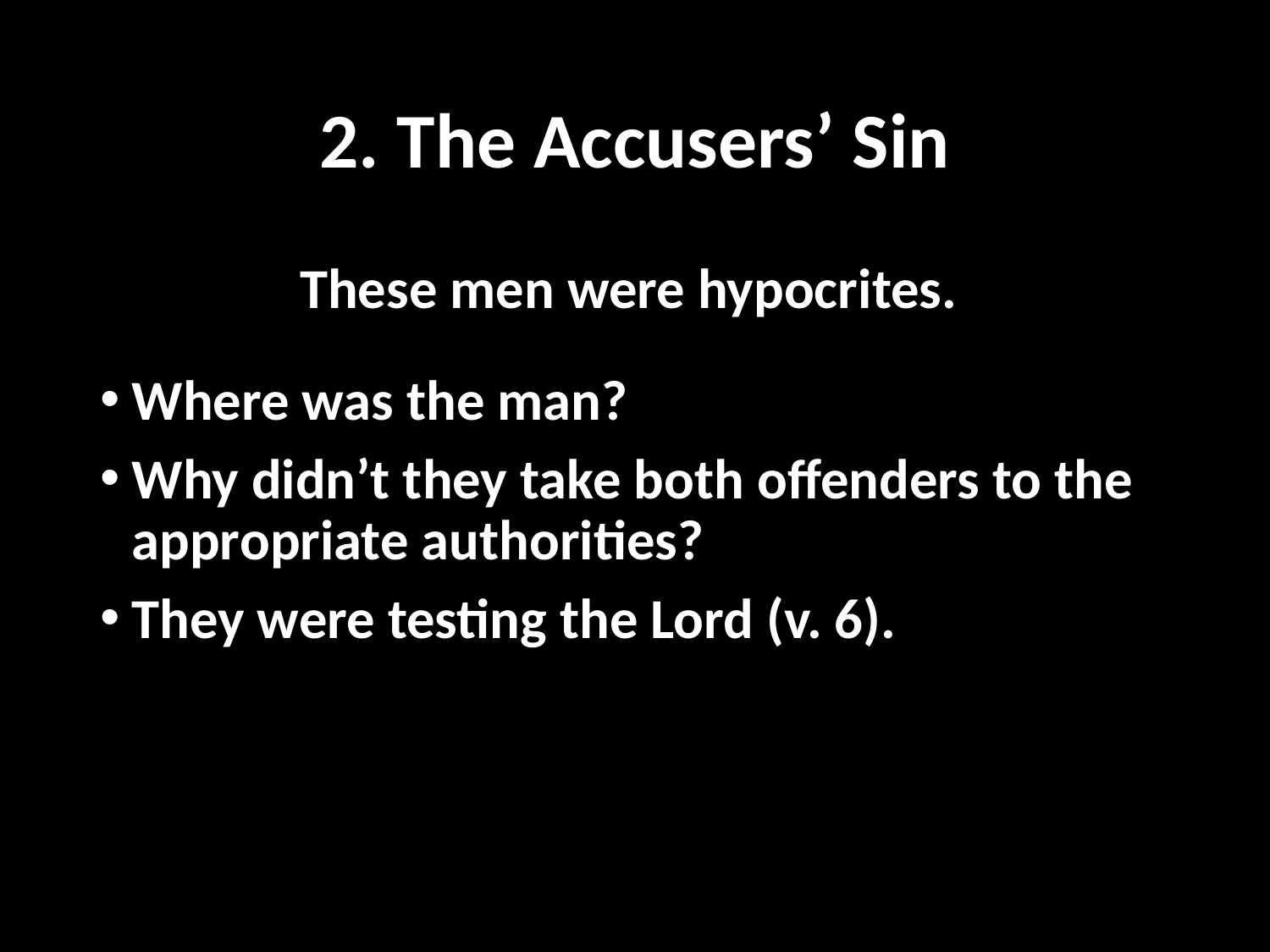

# 2. The Accusers’ Sin
These men were hypocrites.

Where was the man?
Why didn’t they take both offenders to the appropriate authorities?
They were testing the Lord (v. 6).